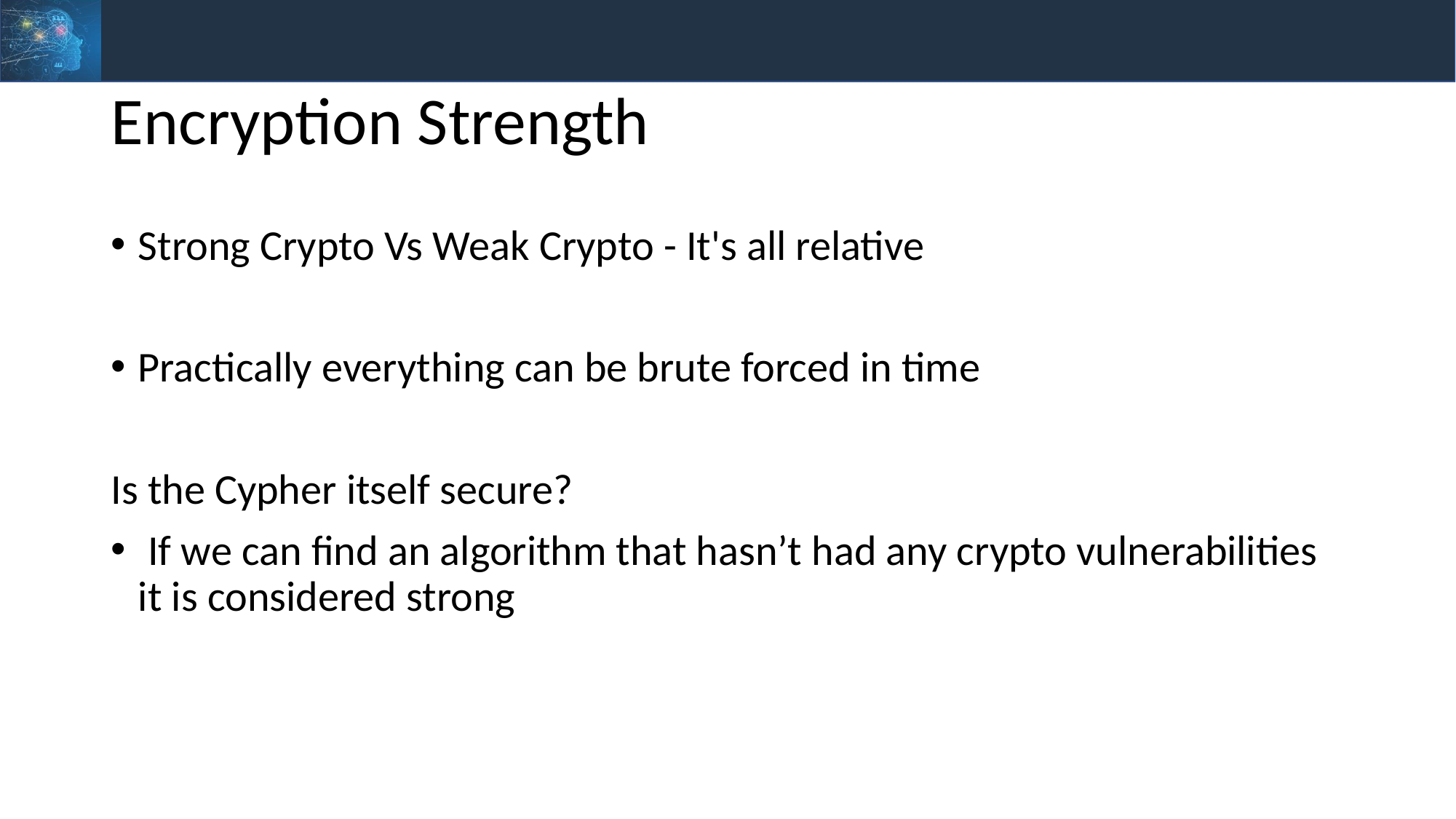

# Encryption Strength
Strong Crypto Vs Weak Crypto - It's all relative

Practically everything can be brute forced in time

Is the Cypher itself secure?
 If we can find an algorithm that hasn’t had any crypto vulnerabilities it is considered strong